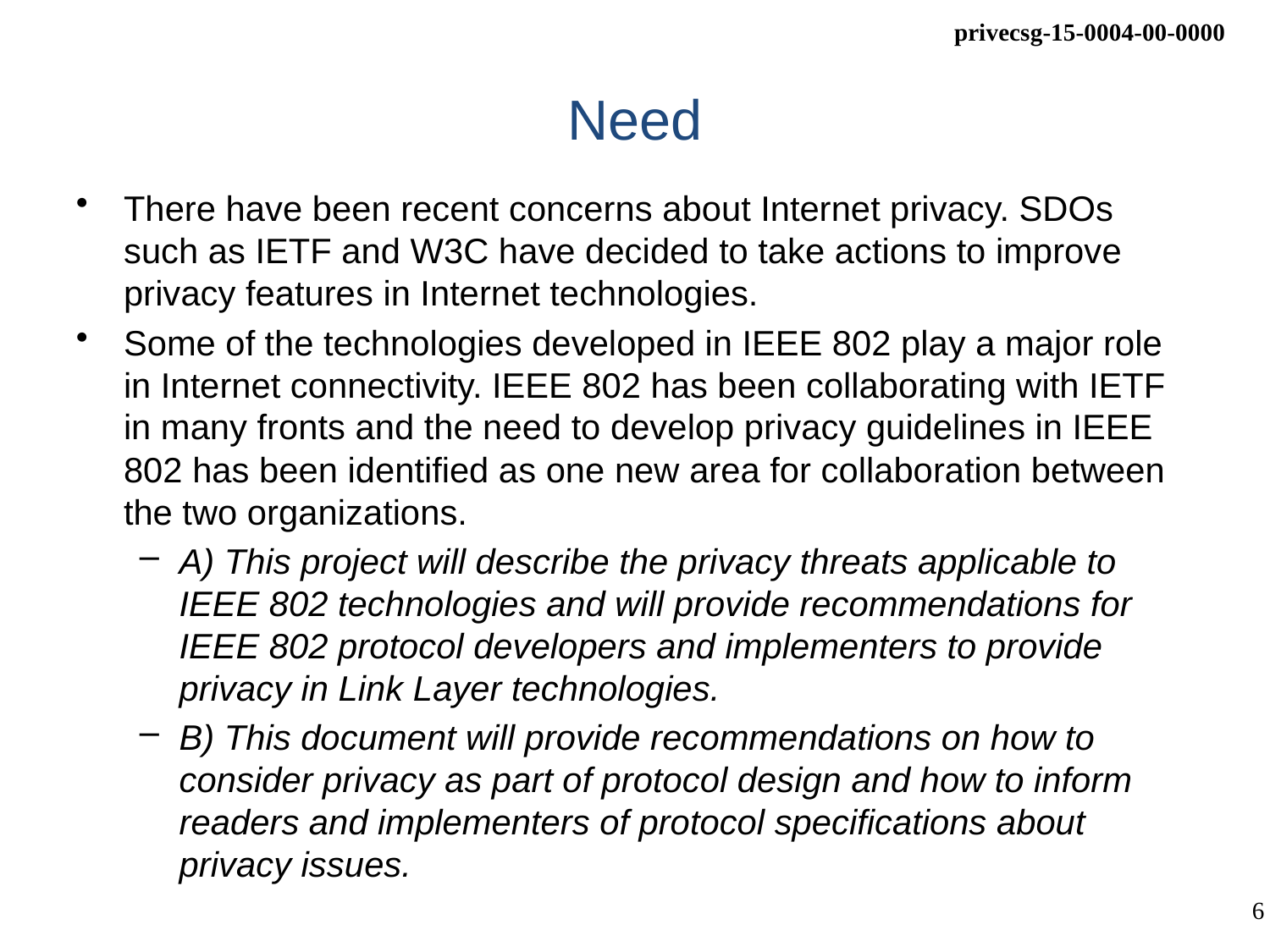

# Need
There have been recent concerns about Internet privacy. SDOs such as IETF and W3C have decided to take actions to improve privacy features in Internet technologies.
Some of the technologies developed in IEEE 802 play a major role in Internet connectivity. IEEE 802 has been collaborating with IETF in many fronts and the need to develop privacy guidelines in IEEE 802 has been identified as one new area for collaboration between the two organizations.
A) This project will describe the privacy threats applicable to IEEE 802 technologies and will provide recommendations for IEEE 802 protocol developers and implementers to provide privacy in Link Layer technologies.
B) This document will provide recommendations on how to consider privacy as part of protocol design and how to inform readers and implementers of protocol specifications about privacy issues.